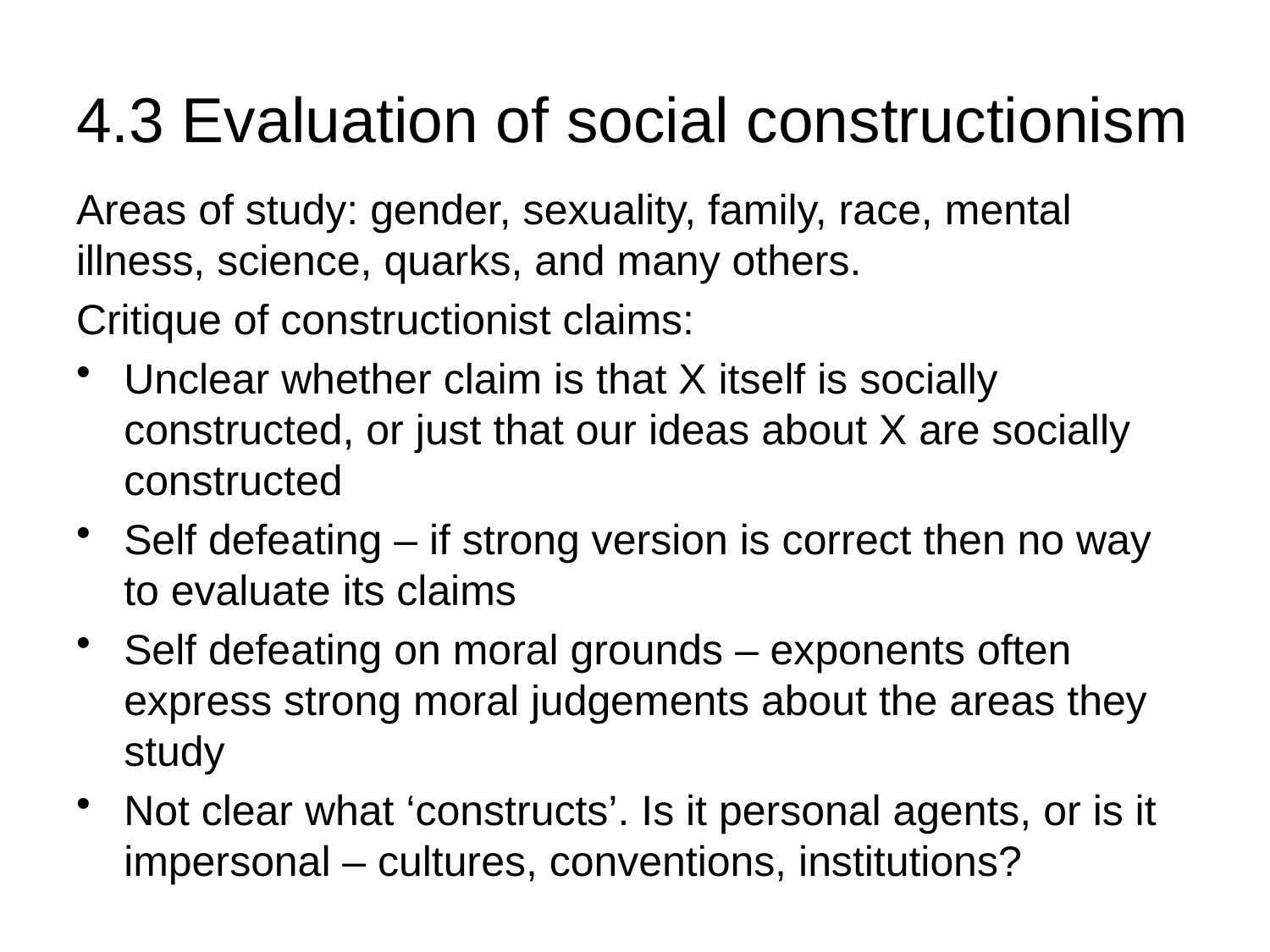

# 4.3 Evaluation of social constructionism
Areas of study: gender, sexuality, family, race, mental illness, science, quarks, and many others.
Critique of constructionist claims:
Unclear whether claim is that X itself is socially constructed, or just that our ideas about X are socially constructed
Self defeating – if strong version is correct then no way to evaluate its claims
Self defeating on moral grounds – exponents often express strong moral judgements about the areas they study
Not clear what ‘constructs’. Is it personal agents, or is it impersonal – cultures, conventions, institutions?